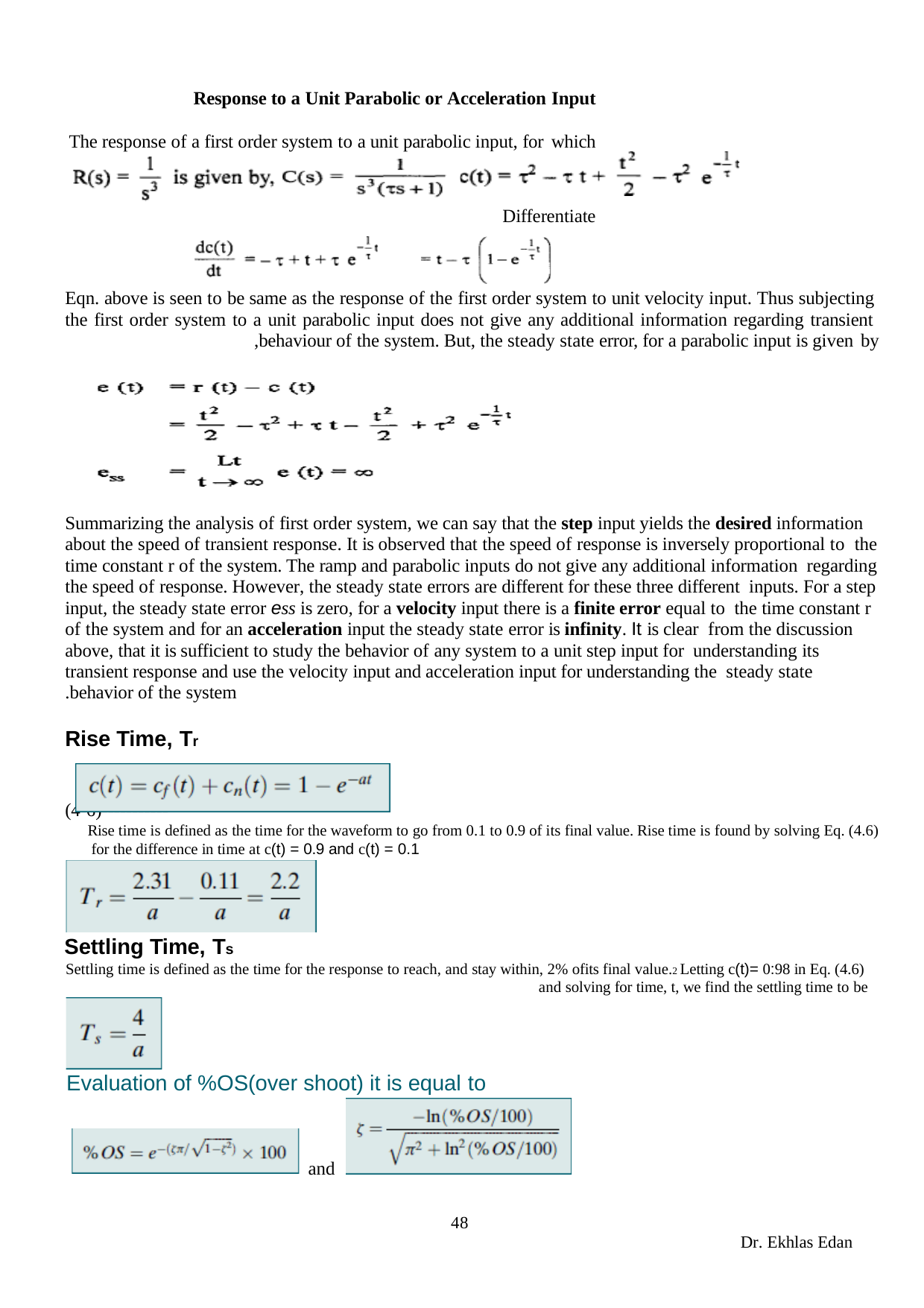

Response to a Unit Parabolic or Acceleration Input

The response of a first order system to a unit parabolic input, for which

Differentiate

Eqn. above is seen to be same as the response of the first order system to unit velocity input. Thus subjecting  the first order system to a unit parabolic input does not give any additional information regarding transient  behaviour of the system. But, the steady state error, for a parabolic input is given by,

Summarizing the analysis of first order system, we can say that the step input yields the desired information  about the speed of transient response. It is observed that the speed of response is inversely proportional to  the time constant r of the system. The ramp and parabolic inputs do not give any additional information  regarding the speed of response. However, the steady state errors are different for these three different  inputs. For a step input, the steady state error ess is zero, for a velocity input there is a finite error equal to  the time constant r of the system and for an acceleration input the steady state error is infinity. It is clear  from the discussion above, that it is sufficient to study the behavior of any system to a unit step input for  understanding its transient response and use the velocity input and acceleration input for understanding the  steady state behavior of the system.

Rise Time, Tr

-----------(4-6)
Rise time is defined as the time for the waveform to go from 0.1 to 0.9 of its final value. Rise time is found by solving Eq. (4.6)  for the difference in time at c(t) = 0.9 and c(t) = 0.1

Settling Time, Ts
Settling time is defined as the time for the response to reach, and stay within, 2% ofits final value.2 Letting c(t)= 0:98 in Eq. (4.6)  and solving for time, t, we find the settling time to be

Evaluation of %OS(over shoot) it is equal to

and
48
Dr. Ekhlas Edan